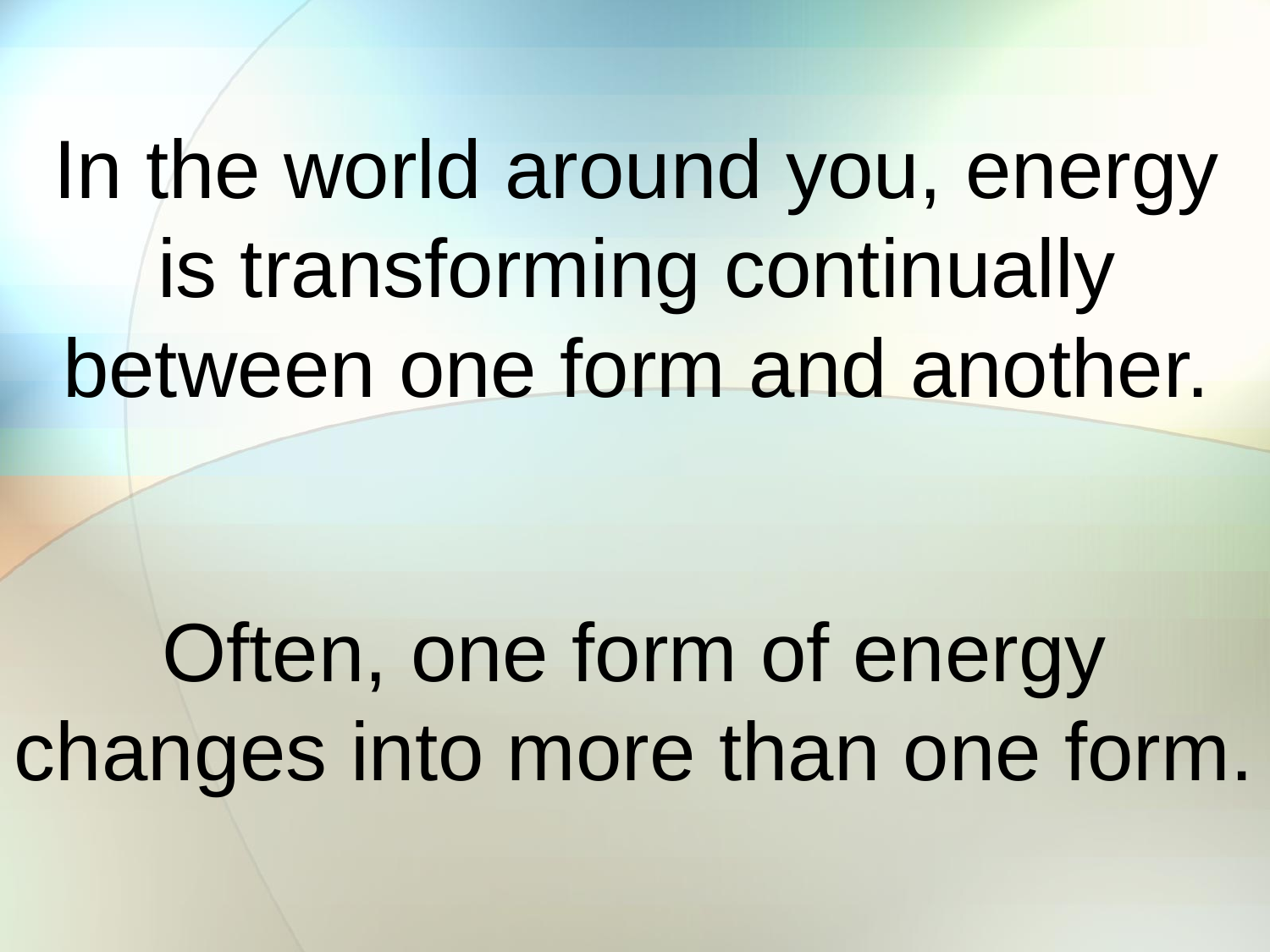

# In the world around you, energy is transforming continually between one form and another.
Often, one form of energy changes into more than one form.